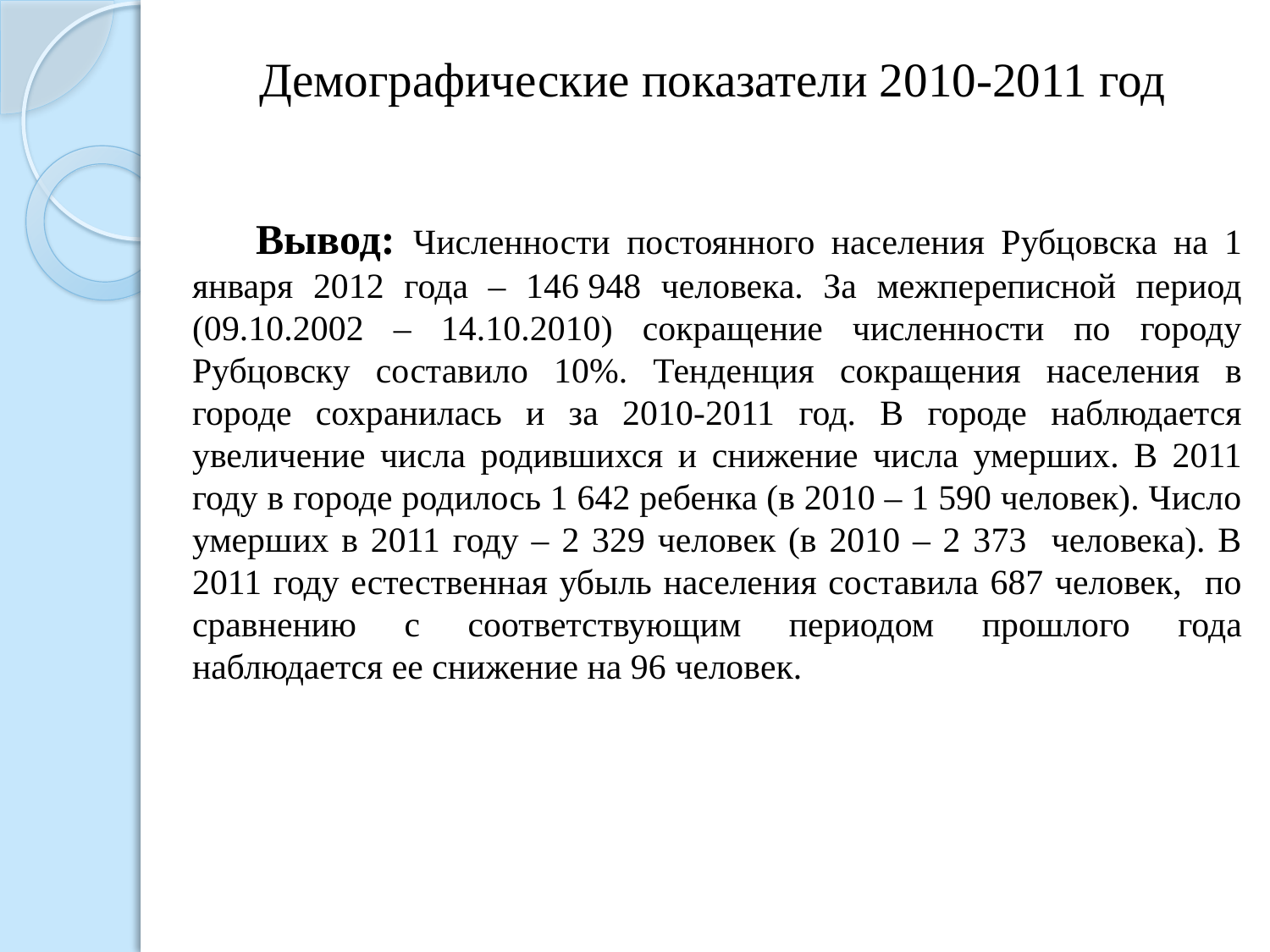

Демографические показатели 2010-2011 год

Вывод: Численности постоянного населения Рубцовска на 1 января 2012 года – 146 948 человека. За межпереписной период (09.10.2002 – 14.10.2010) сокращение численности по городу Рубцовску составило 10%. Тенденция сокращения населения в городе сохранилась и за 2010-2011 год. В городе наблюдается увеличение числа родившихся и снижение числа умерших. В 2011 году в городе родилось 1 642 ребенка (в 2010 – 1 590 человек). Число умерших в 2011 году – 2 329 человек (в 2010 – 2 373  человека). В 2011 году естественная убыль населения составила 687 человек,  по сравнению с соответствующим периодом прошлого года наблюдается ее снижение на 96 человек.